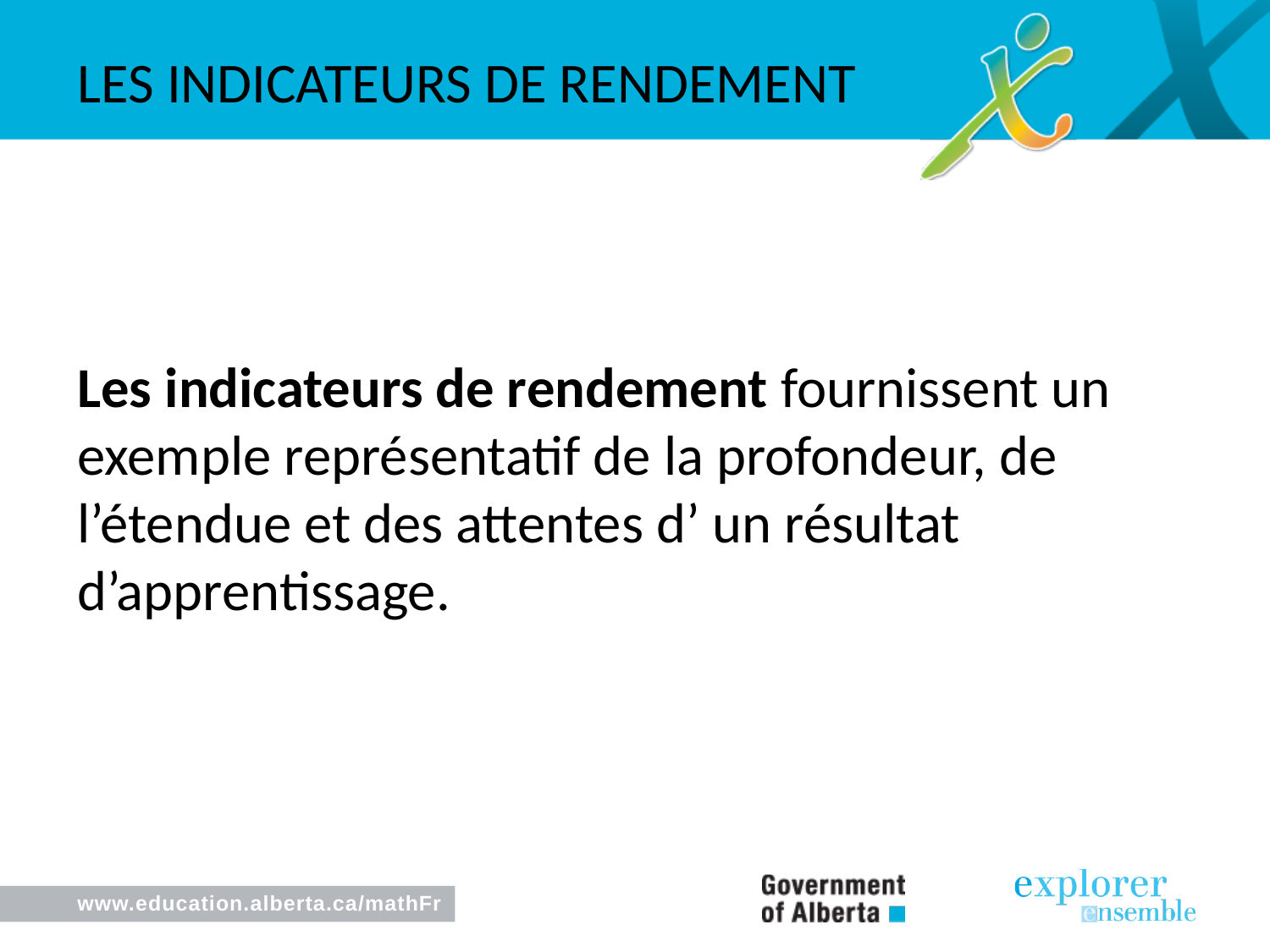

Les indicateurs de rendement

Les indicateurs de rendement fournissent un exemple représentatif de la profondeur, de l’étendue et des attentes d’ un résultat d’apprentissage.